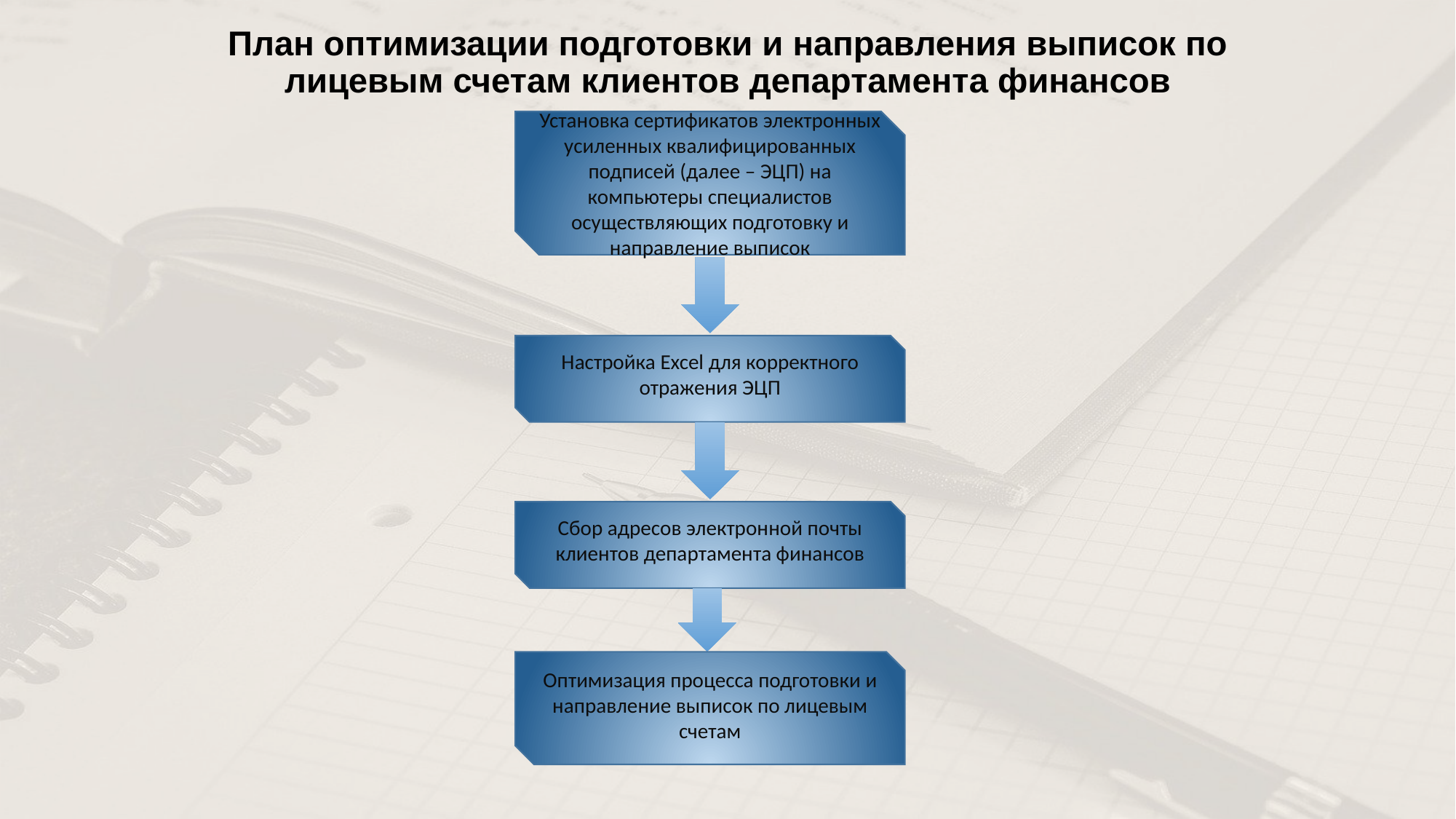

# План оптимизации подготовки и направления выписок по лицевым счетам клиентов департамента финансов

Установка сертификатов электронных усиленных квалифицированных подписей (далее – ЭЦП) на компьютеры специалистов осуществляющих подготовку и направление выписок

Настройка Excel для корректного отражения ЭЦП

Сбор адресов электронной почты клиентов департамента финансов

Оптимизация процесса подготовки и направление выписок по лицевым счетам